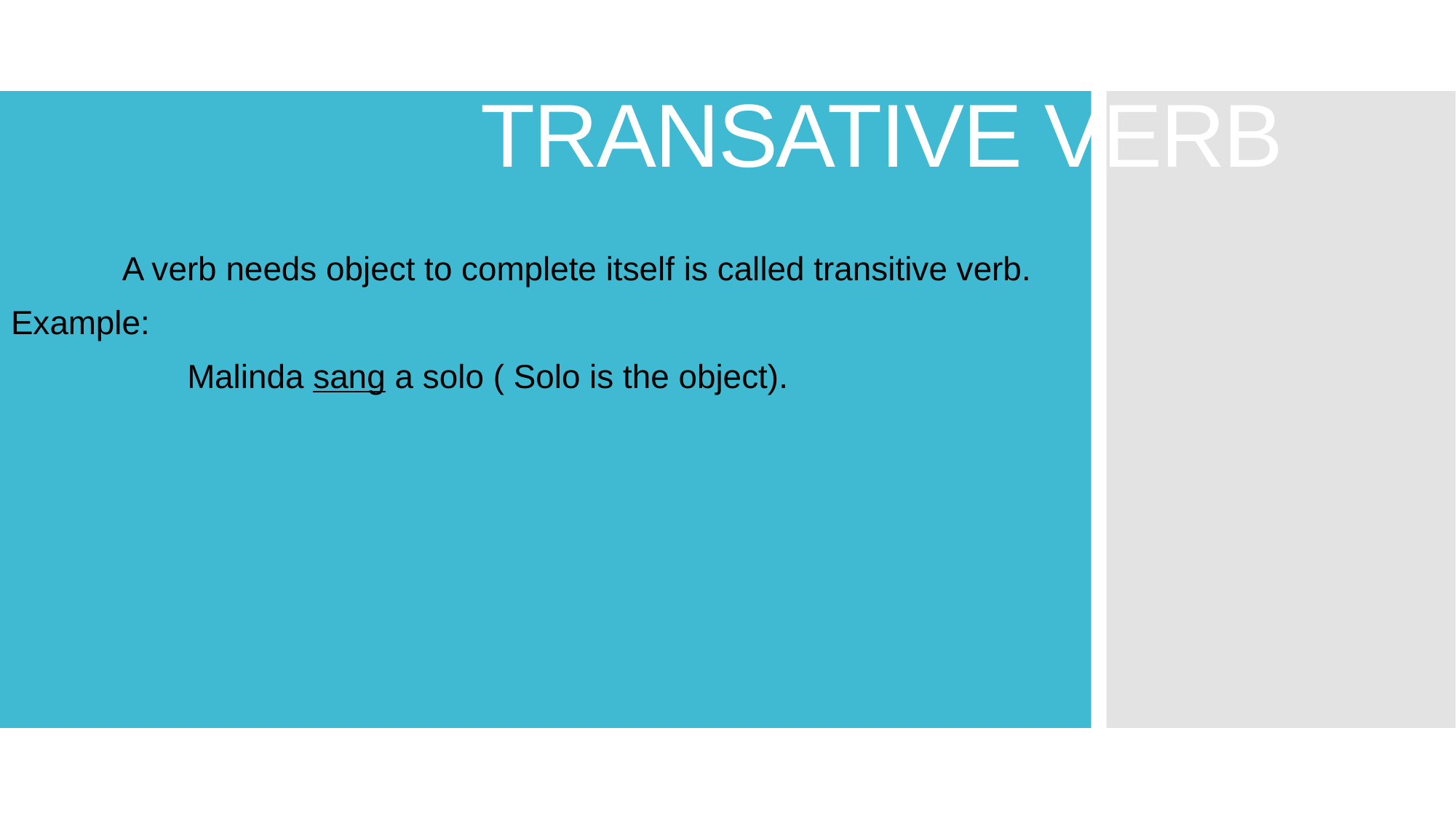

# TRANSATIVE VERB

            A verb needs object to complete itself is called transitive verb.
Example:
                   Malinda sang a solo ( Solo is the object).